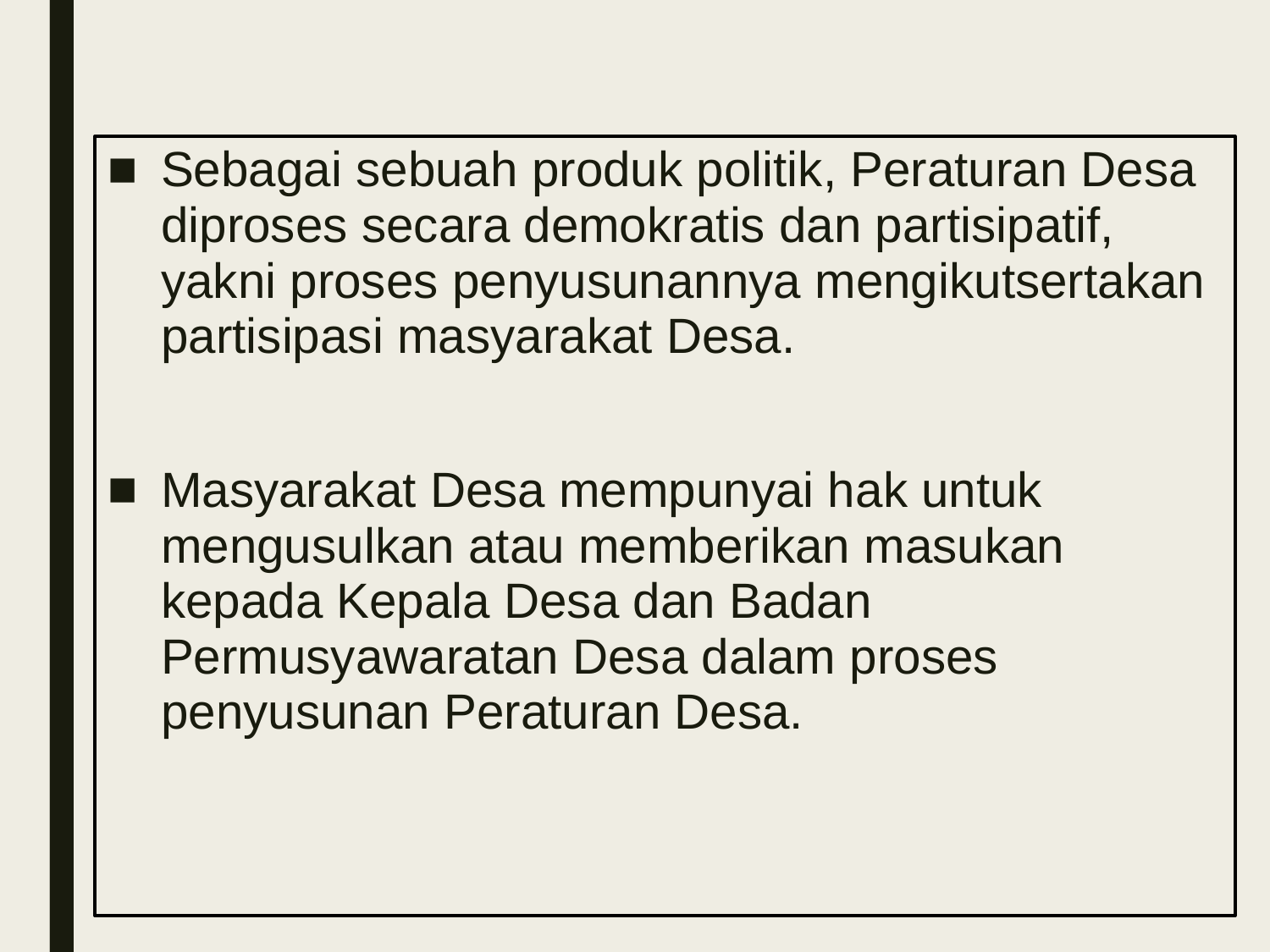

Sebagai sebuah produk politik, Peraturan Desa diproses secara demokratis dan partisipatif, yakni proses penyusunannya mengikutsertakan partisipasi masyarakat Desa.

Masyarakat Desa mempunyai hak untuk mengusulkan atau memberikan masukan kepada Kepala Desa dan Badan Permusyawaratan Desa dalam proses penyusunan Peraturan Desa.